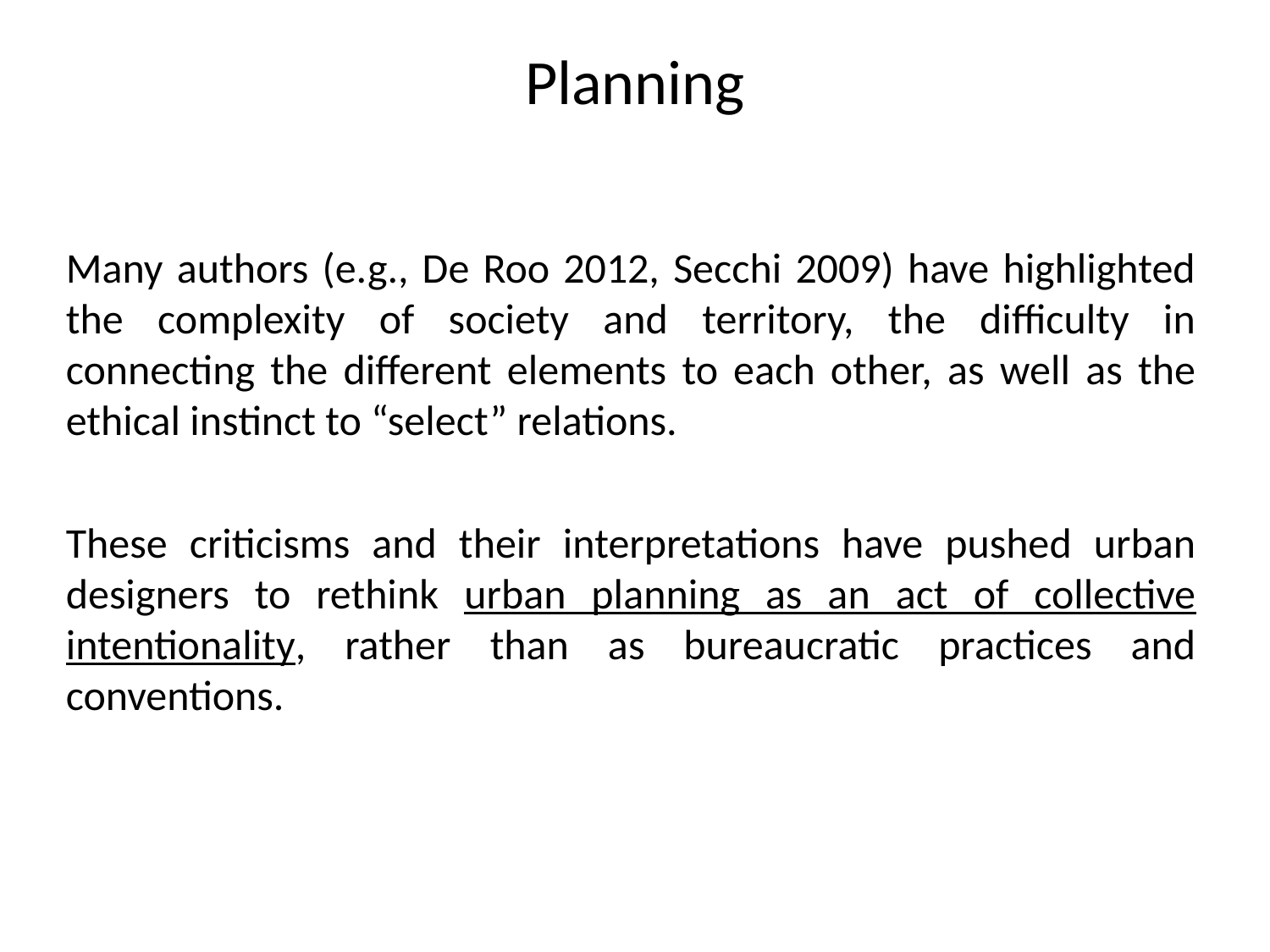

# Planning

Many authors (e.g., De Roo 2012, Secchi 2009) have highlighted the complexity of society and territory, the difficulty in connecting the different elements to each other, as well as the ethical instinct to “select” relations.

These criticisms and their interpretations have pushed urban designers to rethink urban planning as an act of collective intentionality, rather than as bureaucratic practices and conventions.